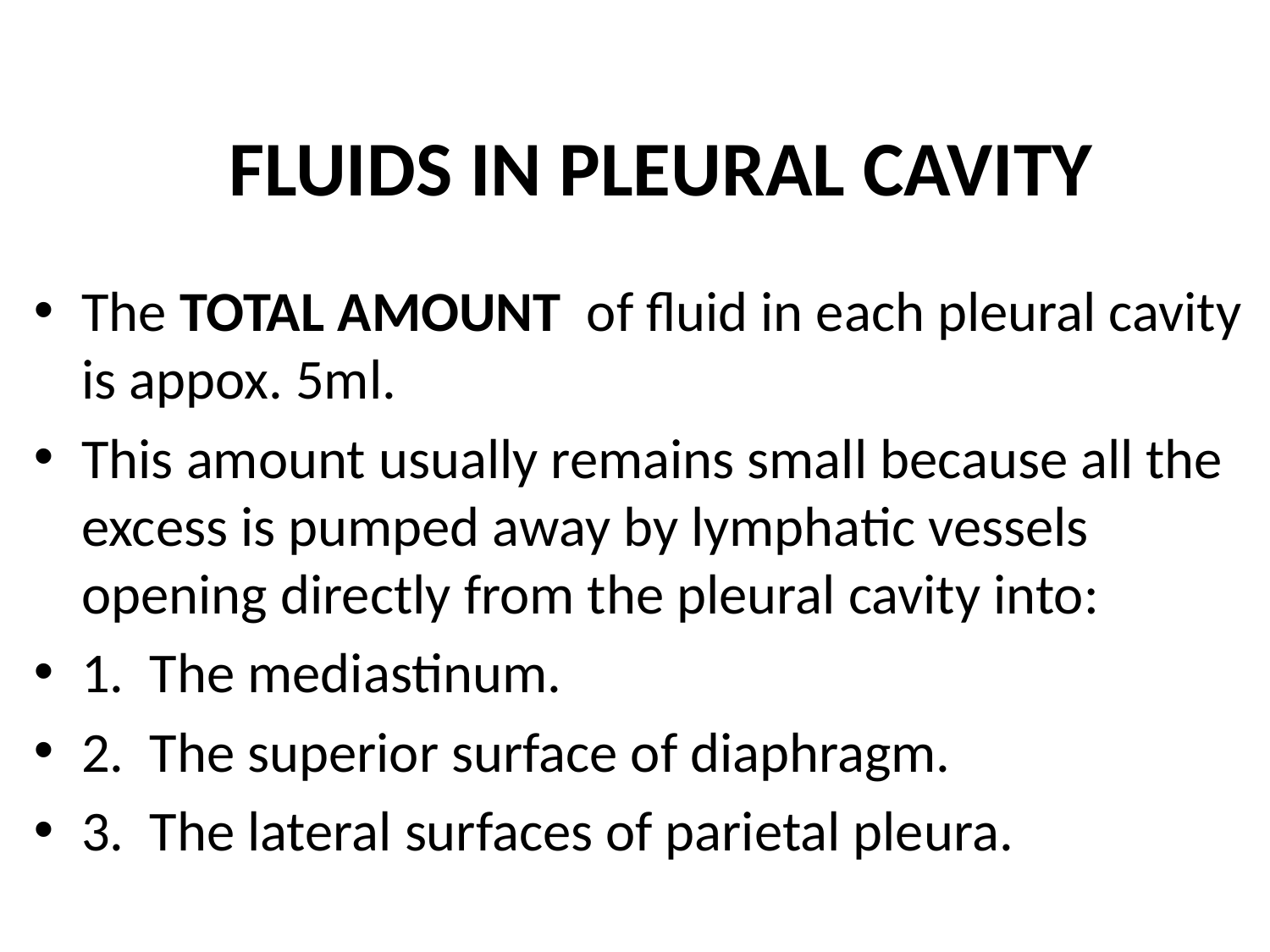

# FLUIDS IN PLEURAL CAVITY
The TOTAL AMOUNT  of fluid in each pleural cavity is appox. 5ml.
This amount usually remains small because all the excess is pumped away by lymphatic vessels opening directly from the pleural cavity into:
1.  The mediastinum.
2.  The superior surface of diaphragm.
3.  The lateral surfaces of parietal pleura.